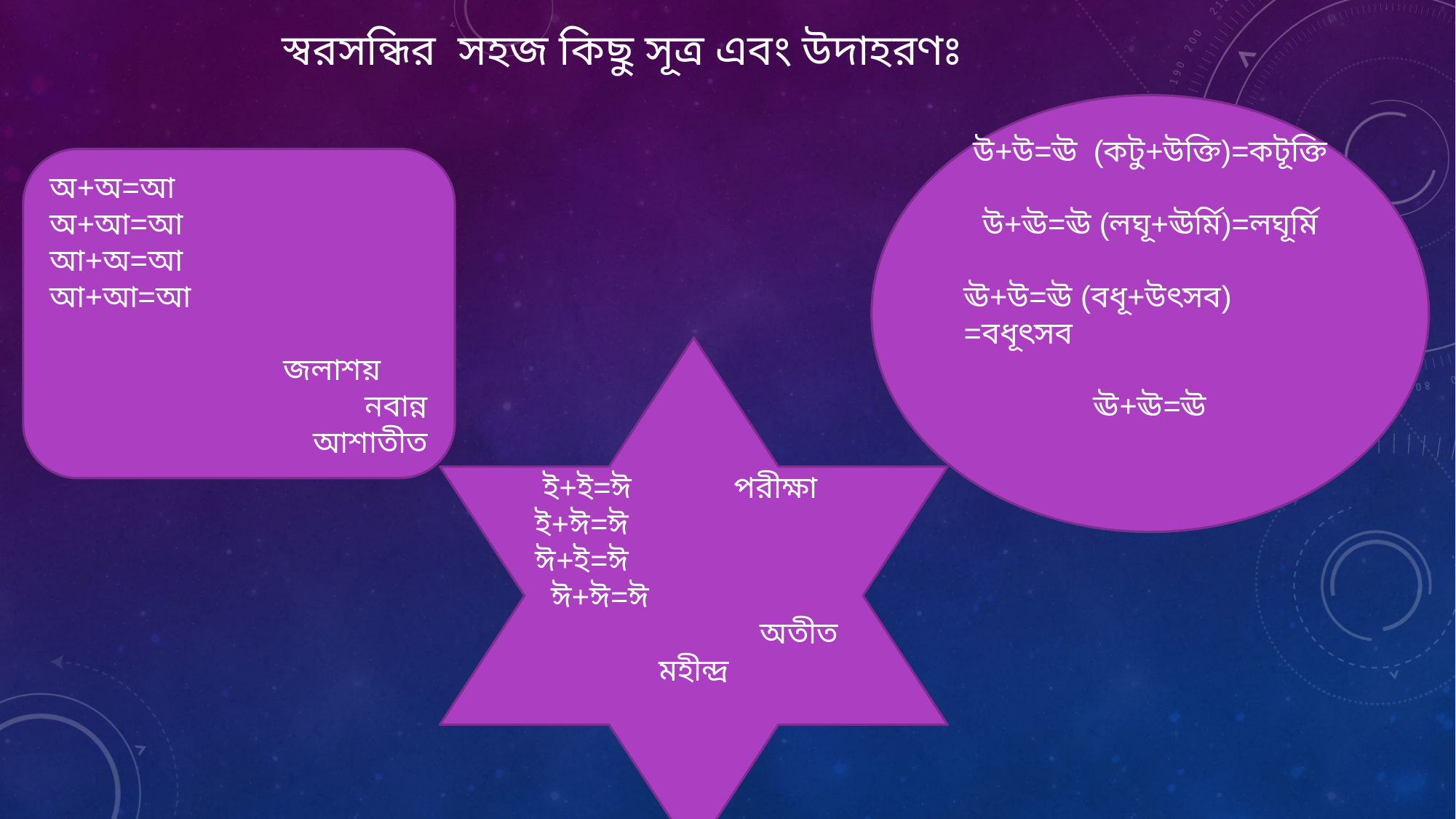

স্বরসন্ধির  সহজ কিছু সূত্র এবং উদাহরণঃ

উ+উ=ঊ  (কটু+উক্তি)=কটূক্তি

উ+ঊ=ঊ (লঘূ+ঊর্মি)=লঘূর্মি

ঊ+উ=ঊ (বধূ+উৎসব) =বধূৎসব

ঊ+ঊ=ঊ

অ+অ=আ
অ+আ=আ
আ+অ=আ
আ+আ=আ

জলাশয়
নবান্ন
আশাতীত
 ই+ই=ঈ             পরীক্ষা
ই+ঈ=ঈ
ঈ+ই=ঈ
  ঈ+ঈ=ঈ
                           অতীত
মহীন্দ্র